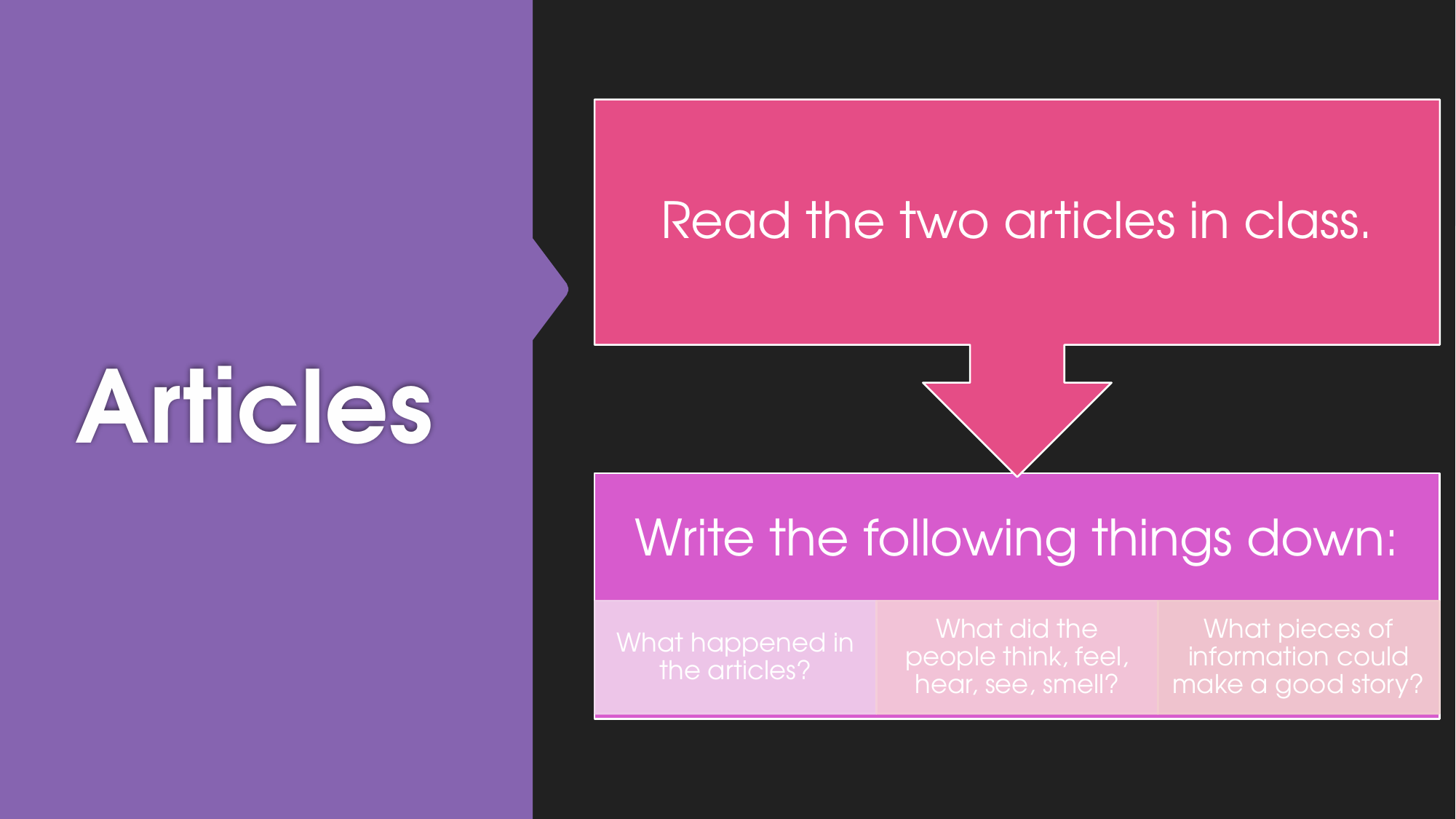

Write the following things down:
What happened in the articles?
What did the people think, feel, hear, see, smell?
What pieces of information could make a good story?
Read the two articles in class.

# Articles